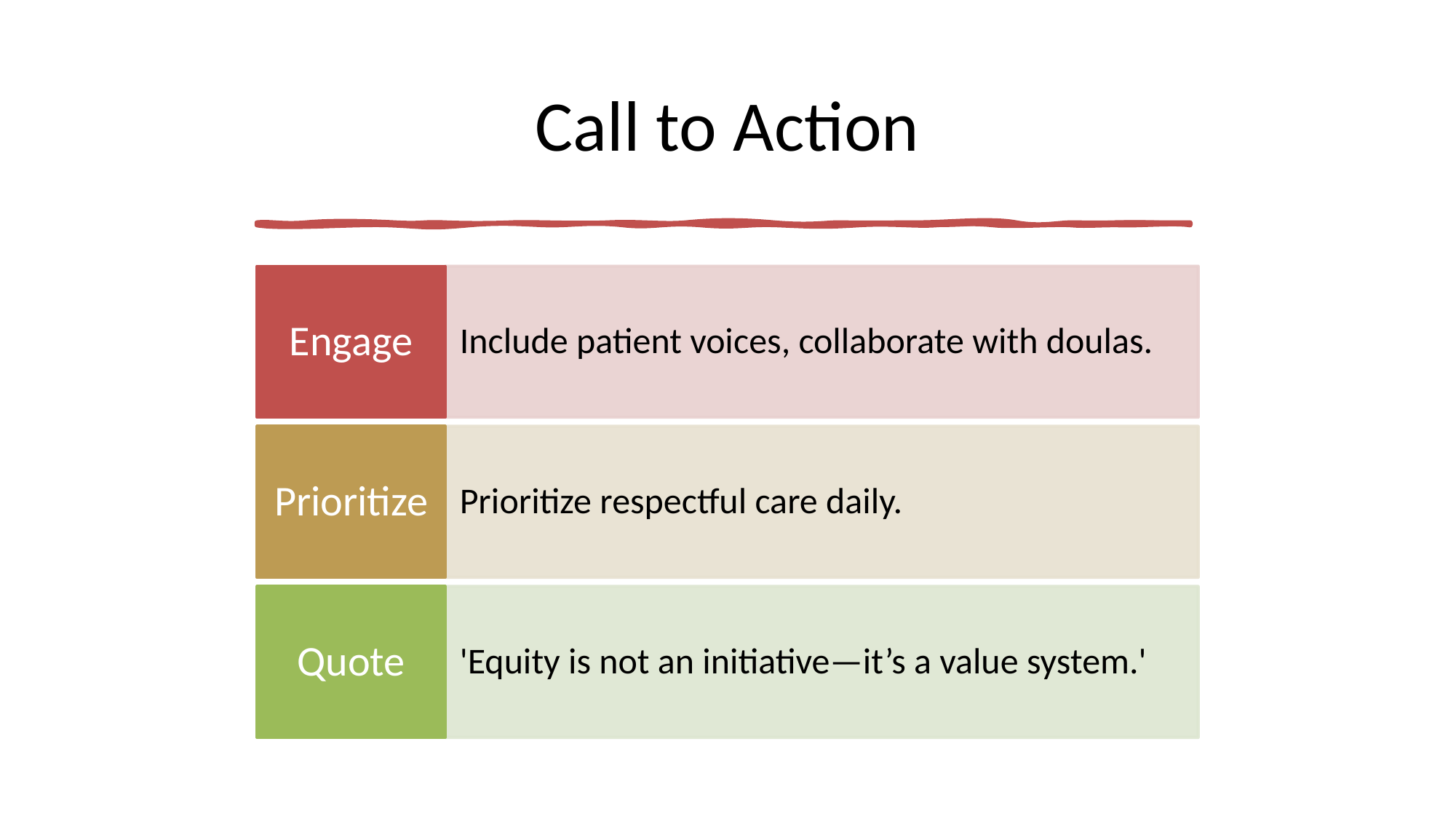

# Call to Action

Include patient voices, collaborate with doulas.
Engage
Prioritize respectful care daily.
Prioritize
'Equity is not an initiative—it’s a value system.'
Quote